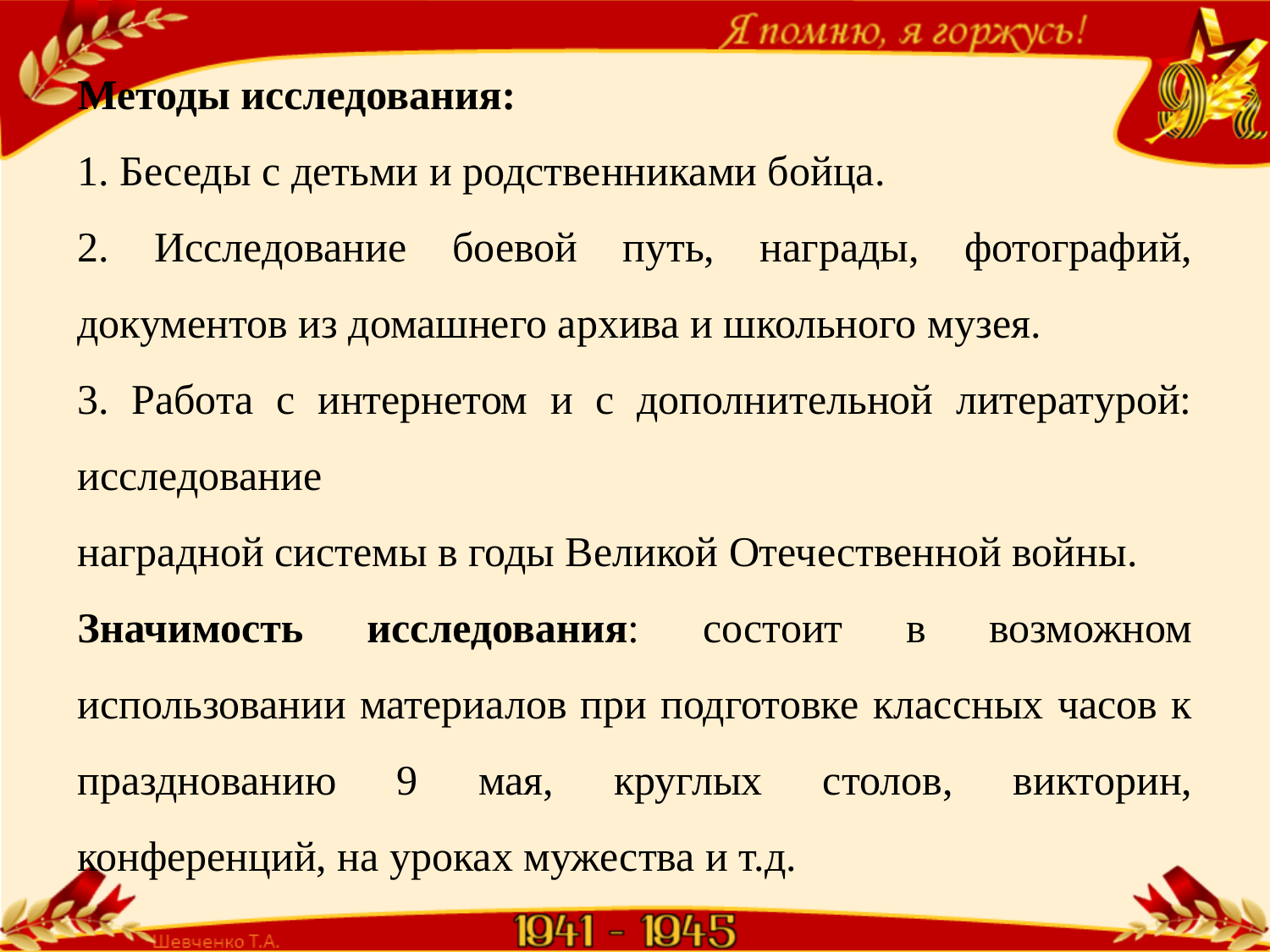

Методы исследования:
1. Беседы с детьми и родственниками бойца.
2. Исследование боевой путь, награды, фотографий, документов из домашнего архива и школьного музея.
3. Работа с интернетом и с дополнительной литературой: исследование
наградной системы в годы Великой Отечественной войны.
Значимость исследования: состоит в возможном использовании материалов при подготовке классных часов к празднованию 9 мая, круглых столов, викторин, конференций, на уроках мужества и т.д.